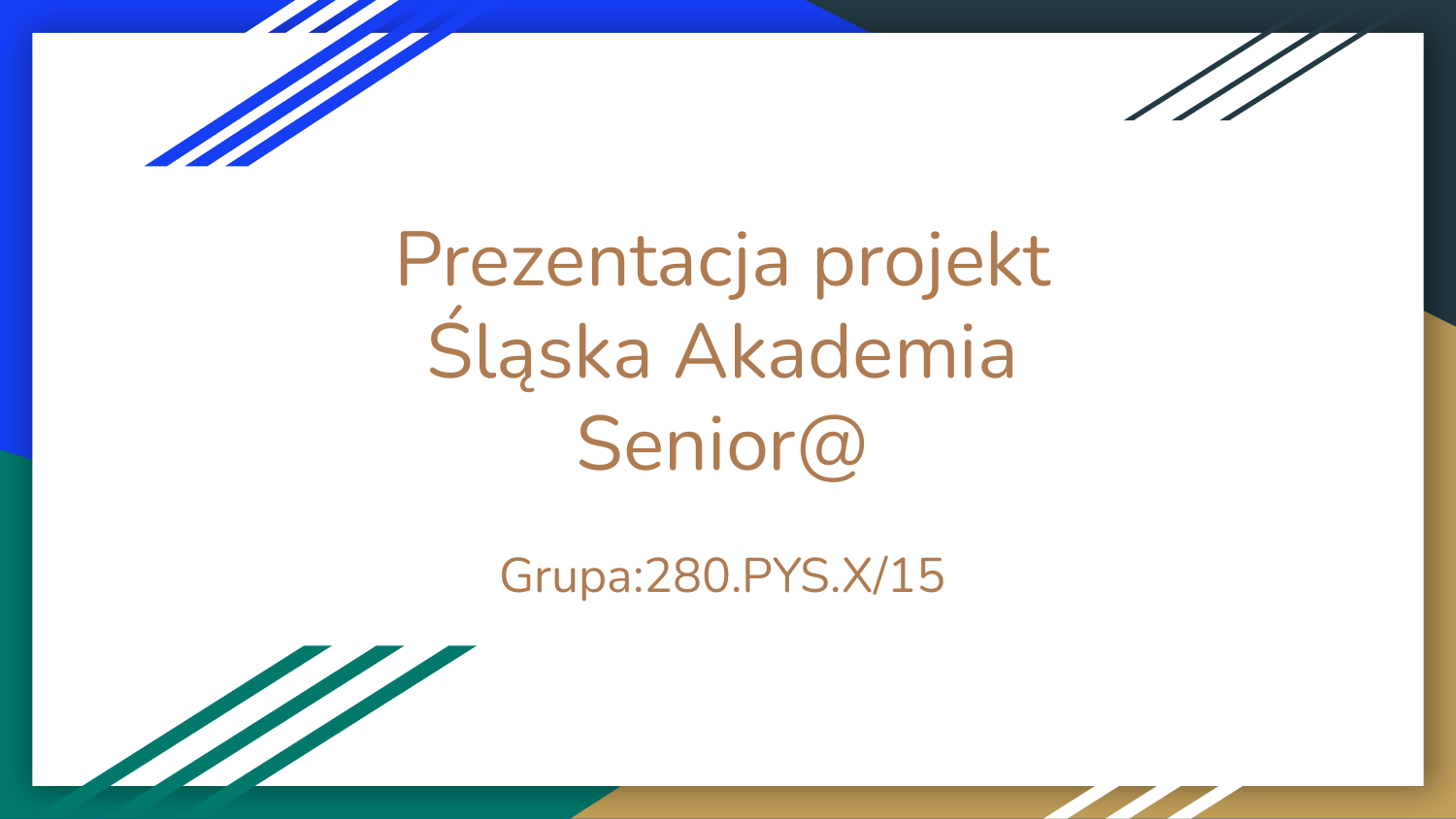

# Prezentacja projekt Śląska Akademia Senior@

Grupa:280.PYS.X/15